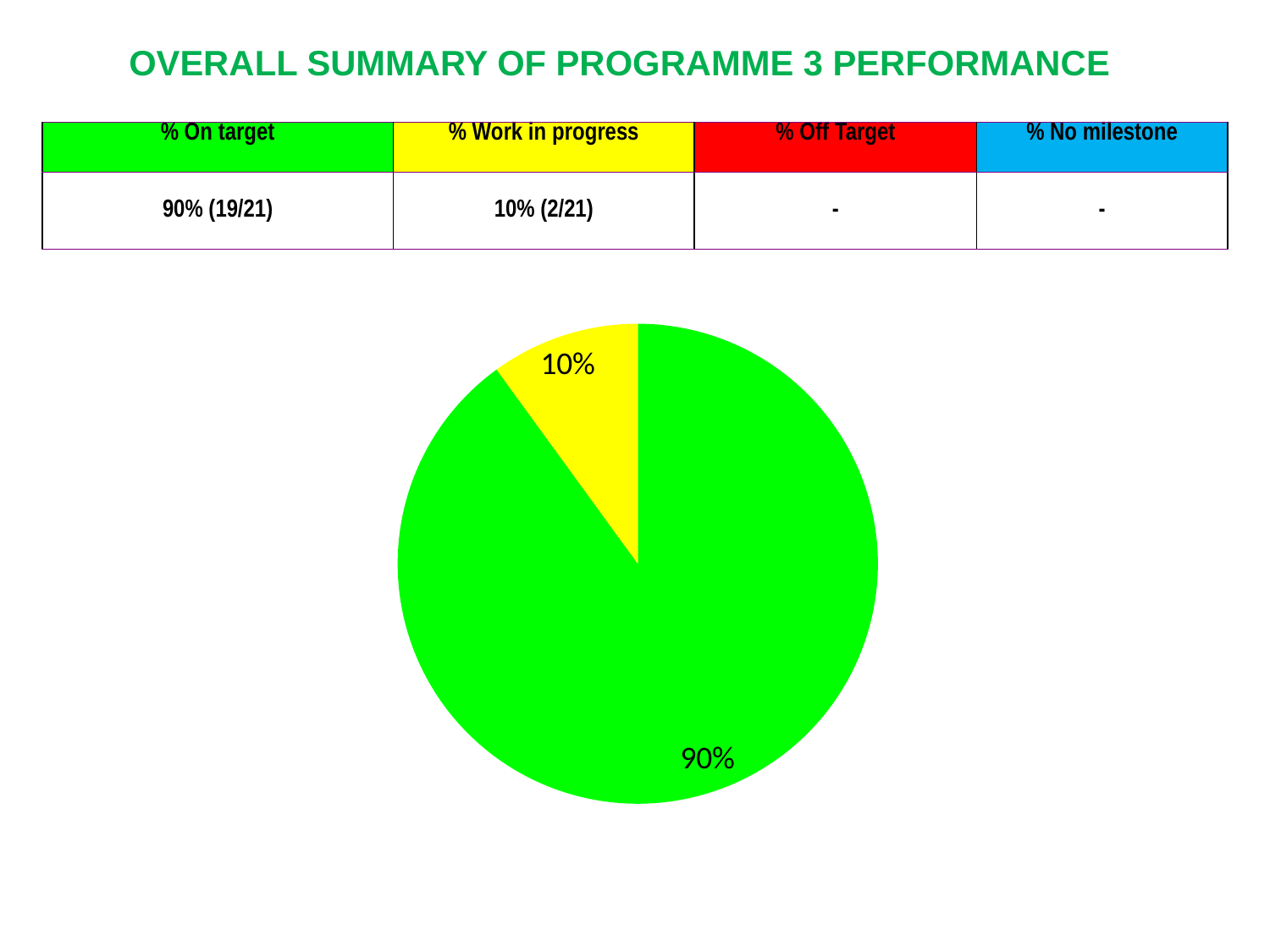

# OVERALL SUMMARY OF PROGRAMME 3 PERFORMANCE
| % On target | % Work in progress | % Off Target | % No milestone |
| --- | --- | --- | --- |
| 90% (19/21) | 10% (2/21) | - | - |

### Chart

| Category | Sales |
|---|---|
| On target | 0.9 |
| Work in progress | 0.1 |
| No milestone | 0.0 |
| off target | 0.0 |